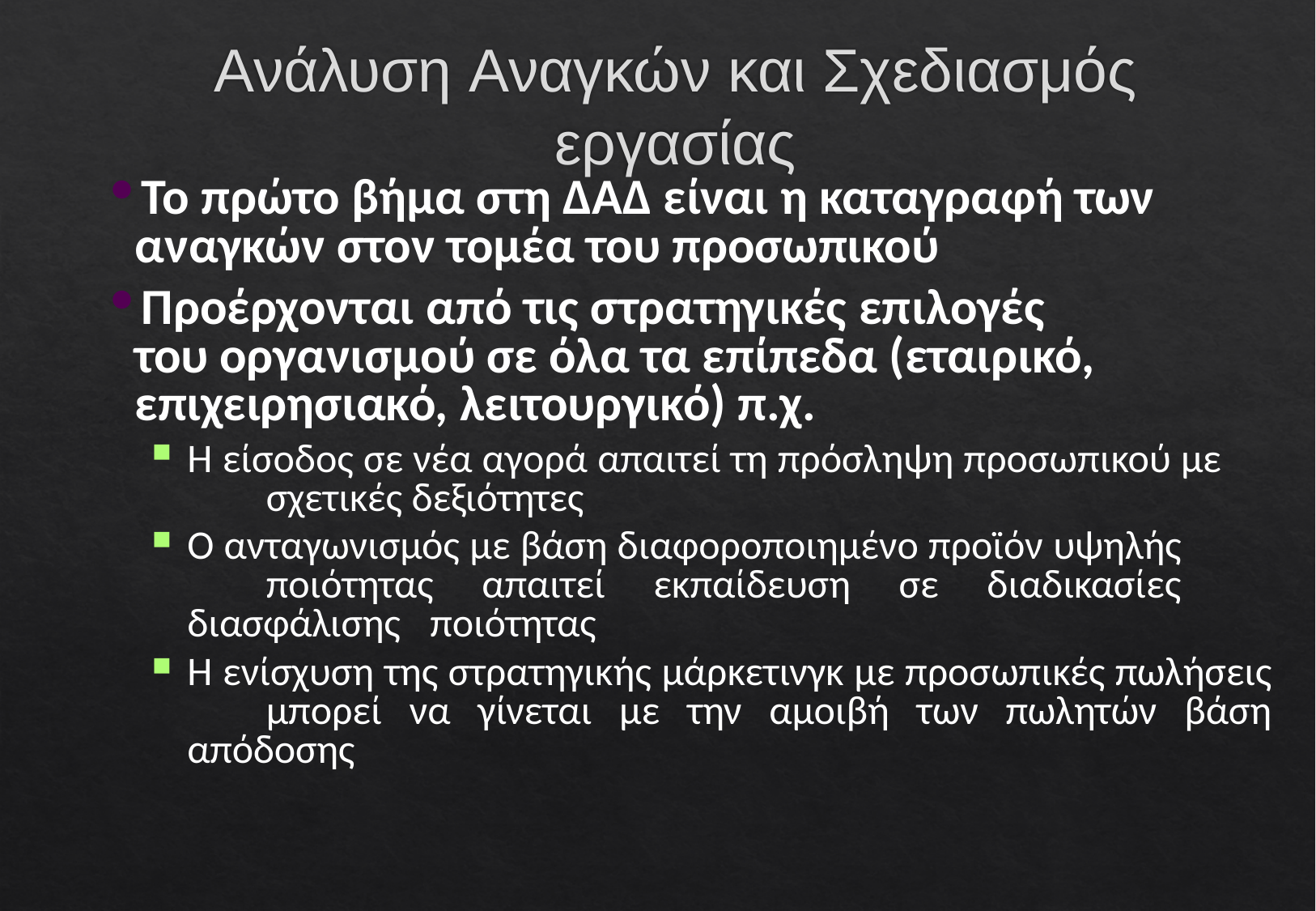

# Ανάλυση Αναγκών και Σχεδιασμός εργασίας
Το πρώτο βήμα στη ΔΑΔ είναι η καταγραφή των αναγκών στον τομέα του προσωπικού
Προέρχονται από τις στρατηγικές επιλογές του οργανισμού σε όλα τα επίπεδα (εταιρικό,
επιχειρησιακό, λειτουργικό) π.χ.
Η είσοδος σε νέα αγορά απαιτεί τη πρόσληψη προσωπικού με 	σχετικές δεξιότητες
Ο ανταγωνισμός με βάση διαφοροποιημένο προϊόν υψηλής 	ποιότητας απαιτεί εκπαίδευση σε διαδικασίες διασφάλισης 	ποιότητας
Η ενίσχυση της στρατηγικής μάρκετινγκ με προσωπικές πωλήσεις 	μπορεί να γίνεται με την αμοιβή των πωλητών βάση απόδοσης